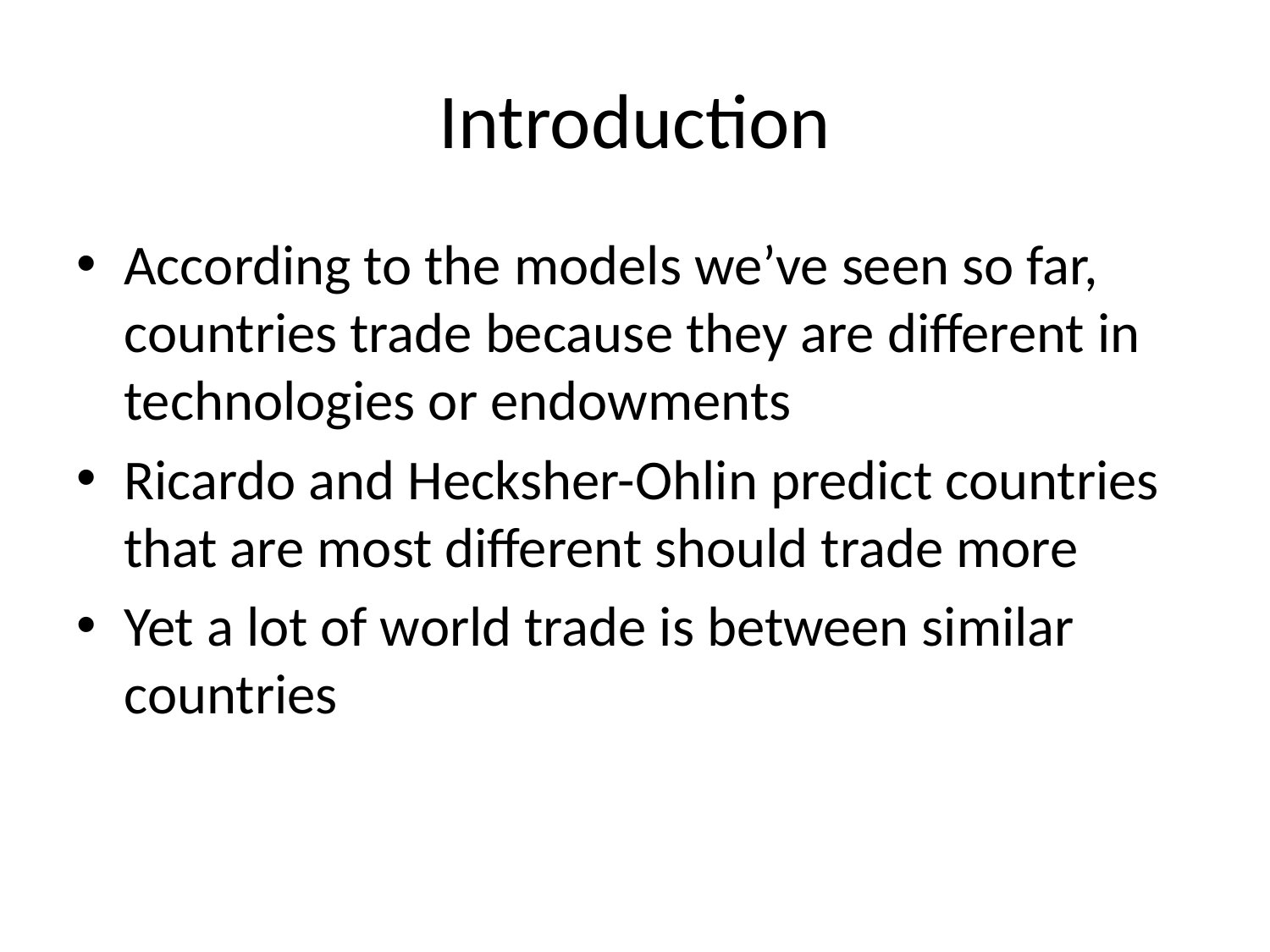

# Introduction
According to the models we’ve seen so far, countries trade because they are different in technologies or endowments
Ricardo and Hecksher-Ohlin predict countries that are most different should trade more
Yet a lot of world trade is between similar countries